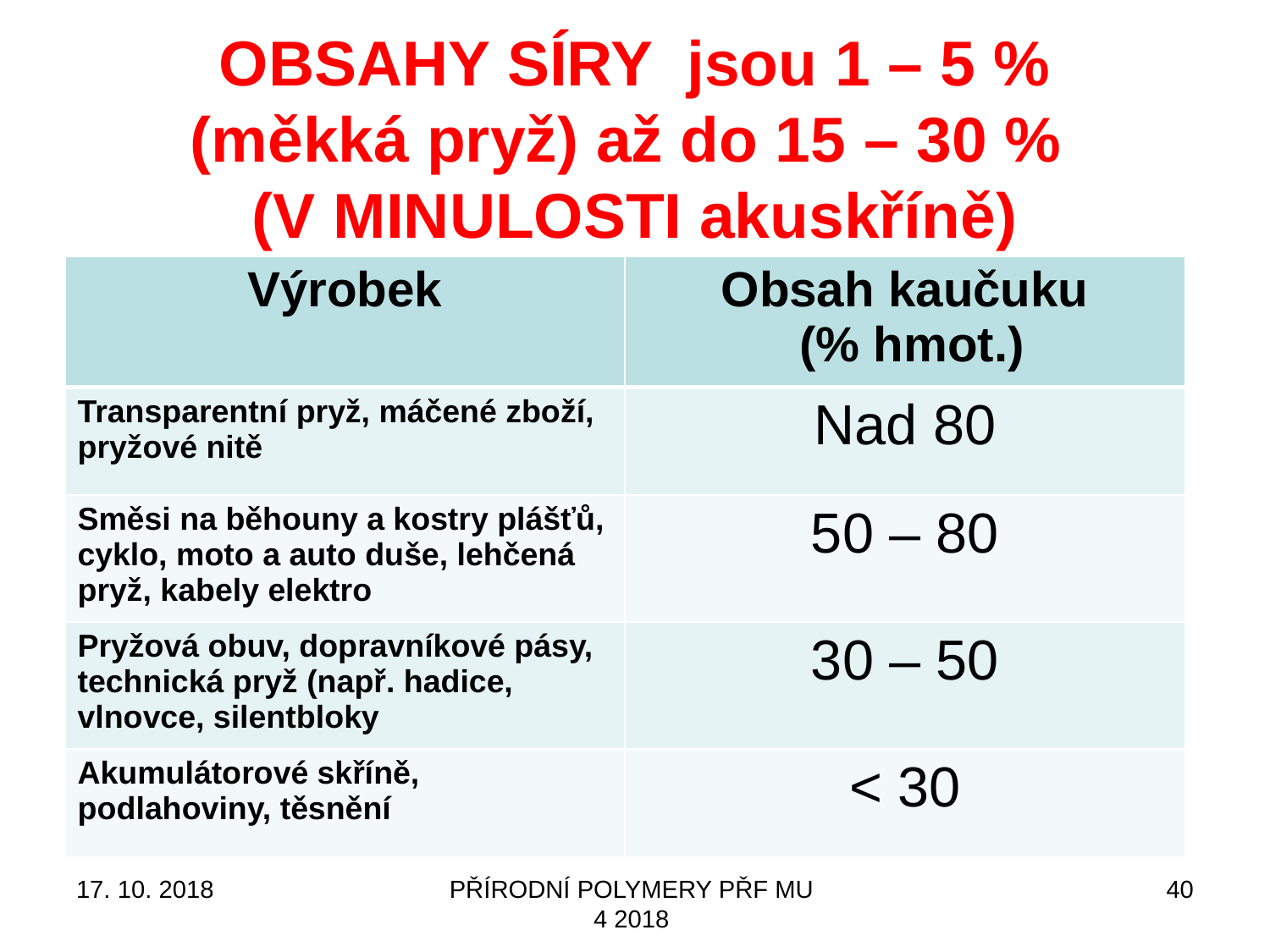

OBSAHY SÍRY  jsou 1 – 5 % (měkká pryž) až do 15 – 30 %
(V MINULOSTI akuskříně)
| Výrobek | Obsah kaučuku (% hmot.) |
| --- | --- |
| Transparentní pryž, máčené zboží, pryžové nitě | Nad 80 |
| Směsi na běhouny a kostry plášťů, cyklo, moto a auto duše, lehčená pryž, kabely elektro | 50 – 80 |
| Pryžová obuv, dopravníkové pásy, technická pryž (např. hadice, vlnovce, silentbloky | 30 – 50 |
| Akumulátorové skříně, podlahoviny, těsnění | < 30 |
17. 10. 2018
PŘÍRODNÍ POLYMERY PŘF MU  4 2018
40